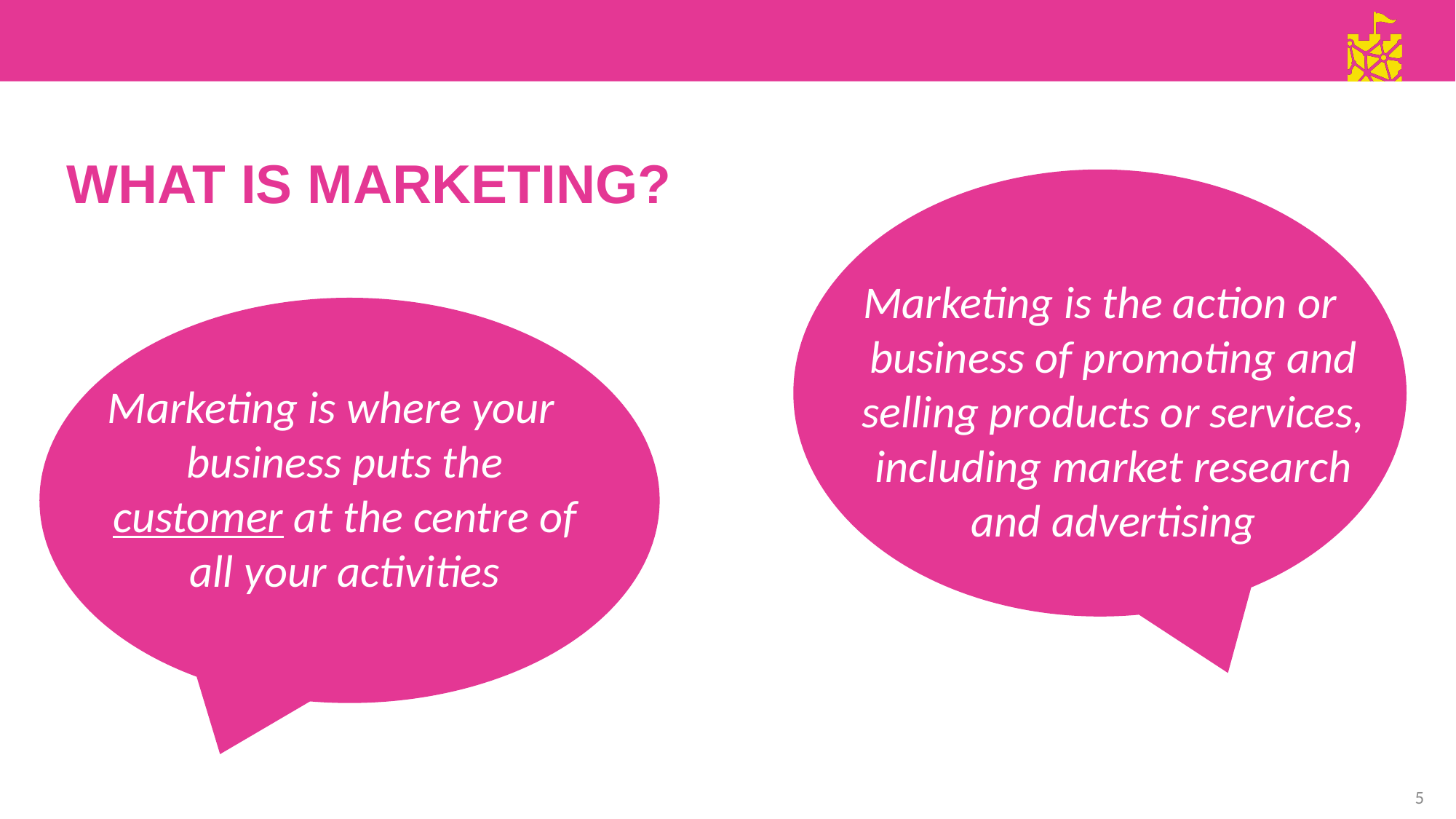

WHAT IS MARKETING?

Marketing is the action or business of promoting and selling products or services, including market research and advertising

Marketing is where your business puts the customer at the centre of all your activities
5